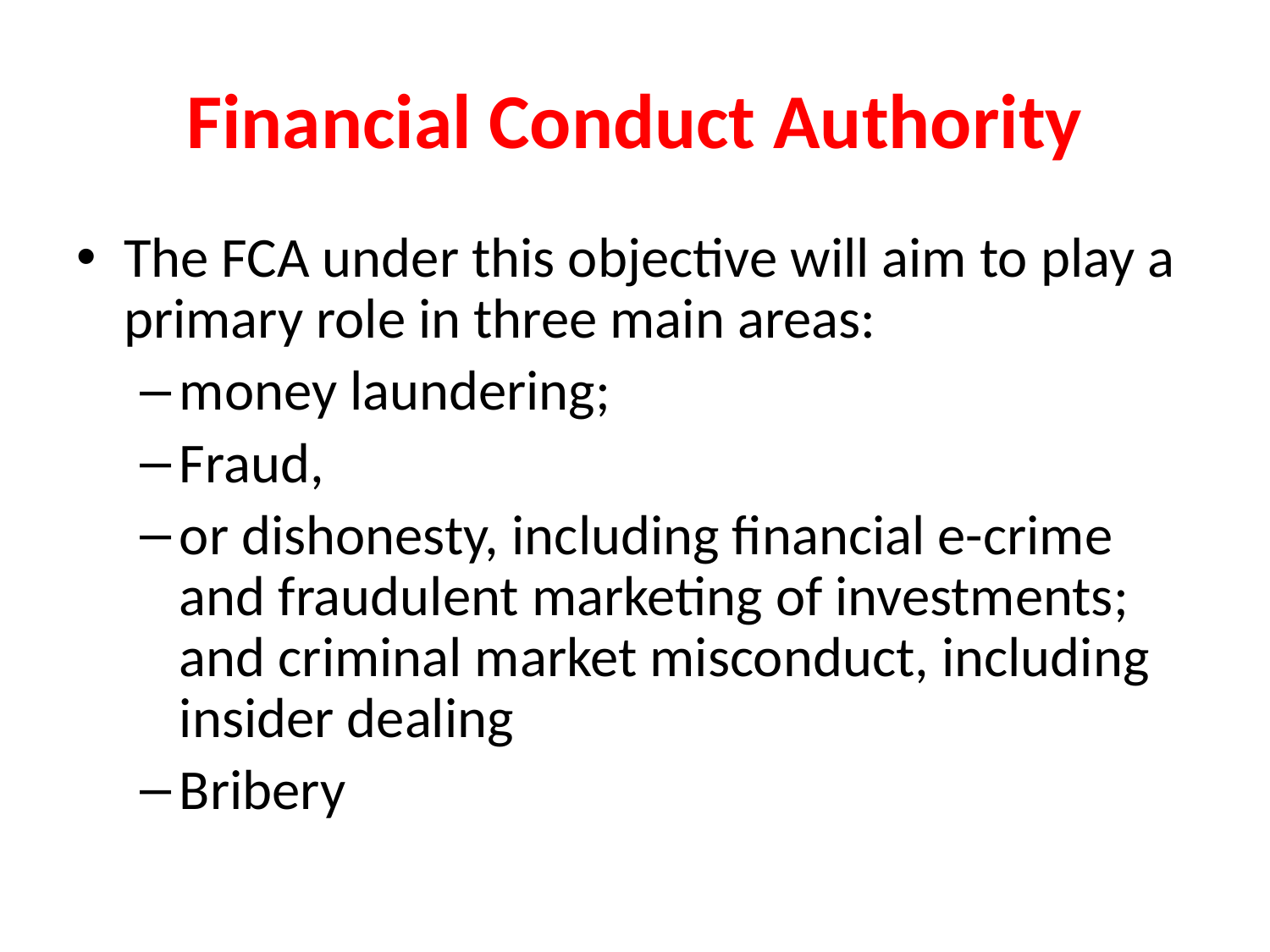

# Financial Conduct Authority
The FCA under this objective will aim to play a primary role in three main areas:
money laundering;
Fraud,
or dishonesty, including financial e-crime and fraudulent marketing of investments; and criminal market misconduct, including insider dealing
Bribery